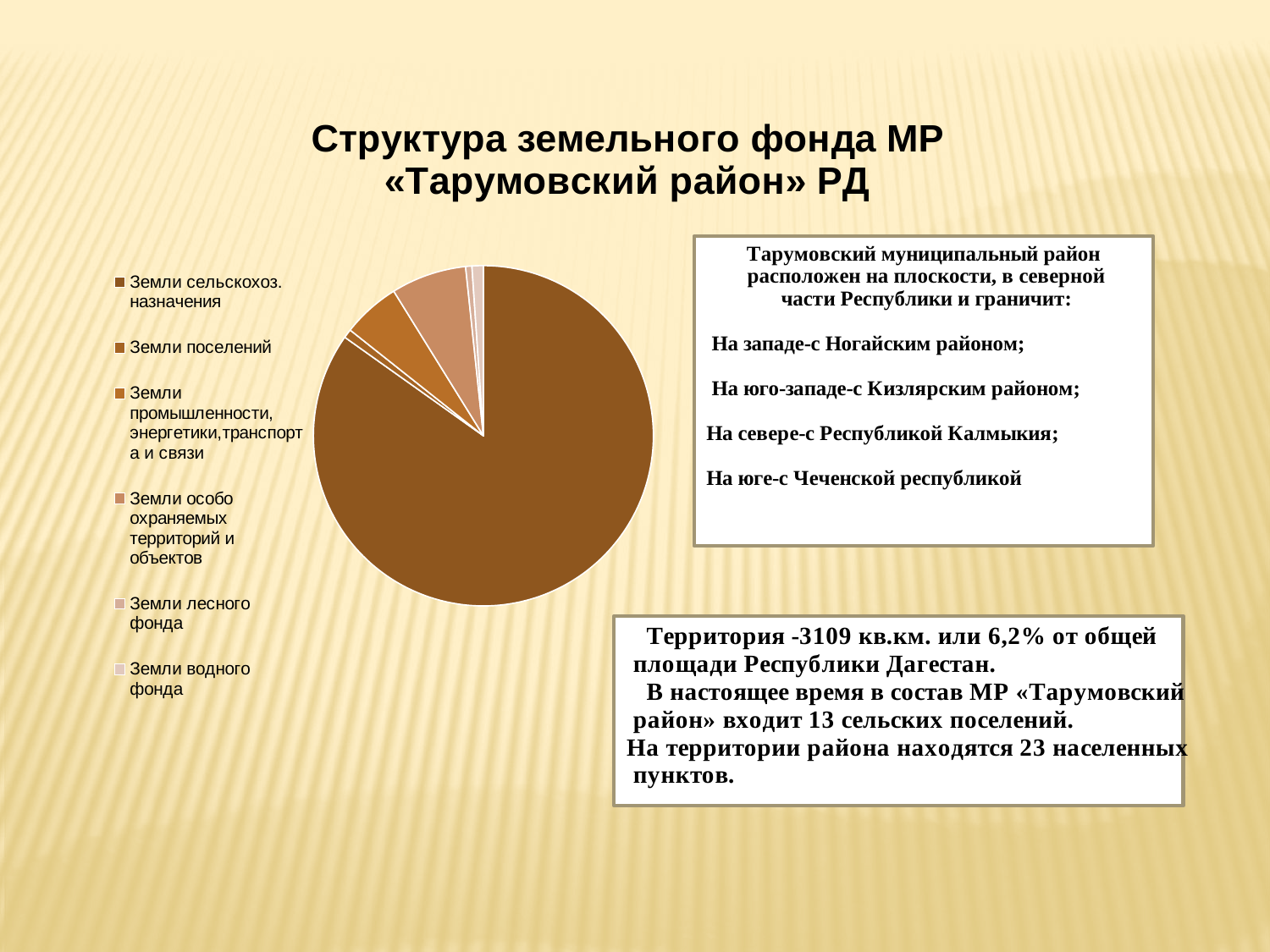

### Chart: Структура земельного фонда МР «Тарумовский район» РД

| Category | Продажи |
|---|---|
| Земли сельскохоз. назначения | 0.7100000000000005 |
| Земли поселений | 0.007000000000000009 |
| Земли промышленности, энергетики,транспорта и связи | 0.04600000000000001 |
| Земли особо охраняемых территорий и объектов | 0.060000000000000046 |
| Земли лесного фонда | 0.0050000000000000044 |
| Земли водного фонда | 0.009000000000000015 |